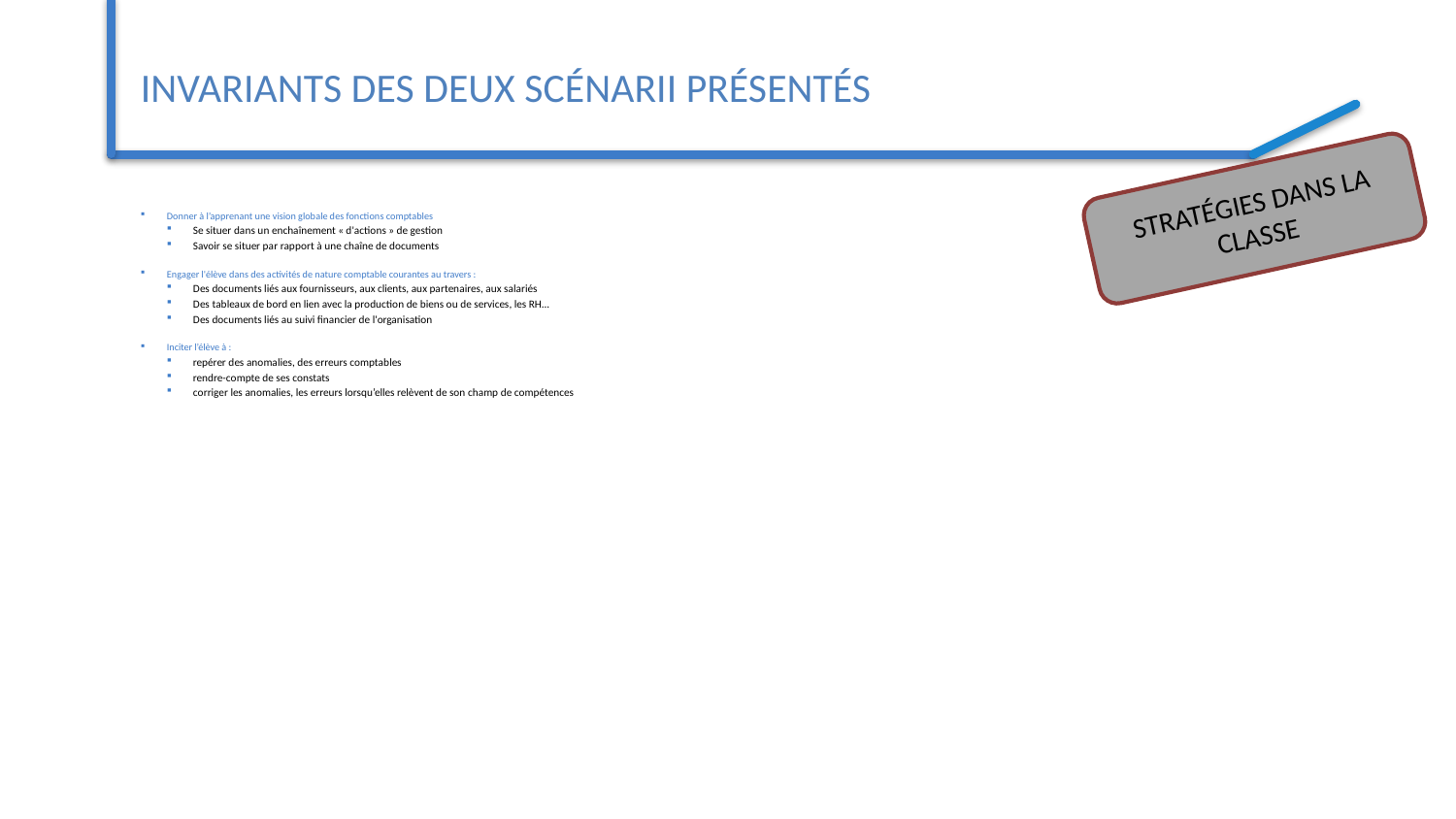

# Invariants des deux scénarii présentés
Stratégies dans la classe
Donner à l’apprenant une vision globale des fonctions comptables
Se situer dans un enchaînement « d'actions » de gestion
Savoir se situer par rapport à une chaîne de documents

Engager l'élève dans des activités de nature comptable courantes au travers :
Des documents liés aux fournisseurs, aux clients, aux partenaires, aux salariés
Des tableaux de bord en lien avec la production de biens ou de services, les RH...
Des documents liés au suivi financier de l'organisation

Inciter l’élève à :
repérer des anomalies, des erreurs comptables
rendre-compte de ses constats
corriger les anomalies, les erreurs lorsqu’elles relèvent de son champ de compétences